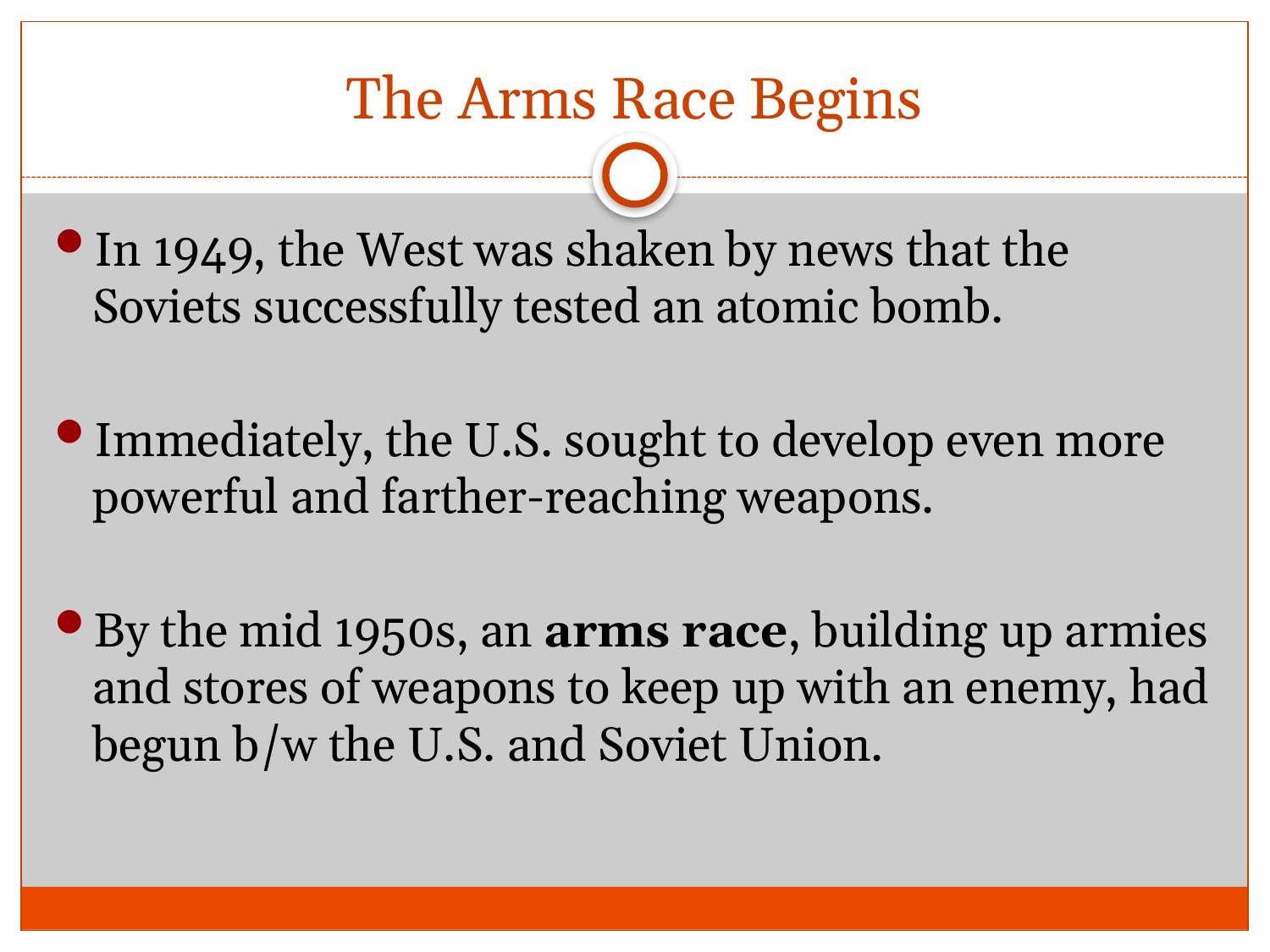

# The Arms Race Begins
In 1949, the West was shaken by news that the Soviets successfully tested an atomic bomb.

Immediately, the U.S. sought to develop even more powerful and farther-reaching weapons.

By the mid 1950s, an arms race, building up armies and stores of weapons to keep up with an enemy, had begun b/w the U.S. and Soviet Union.